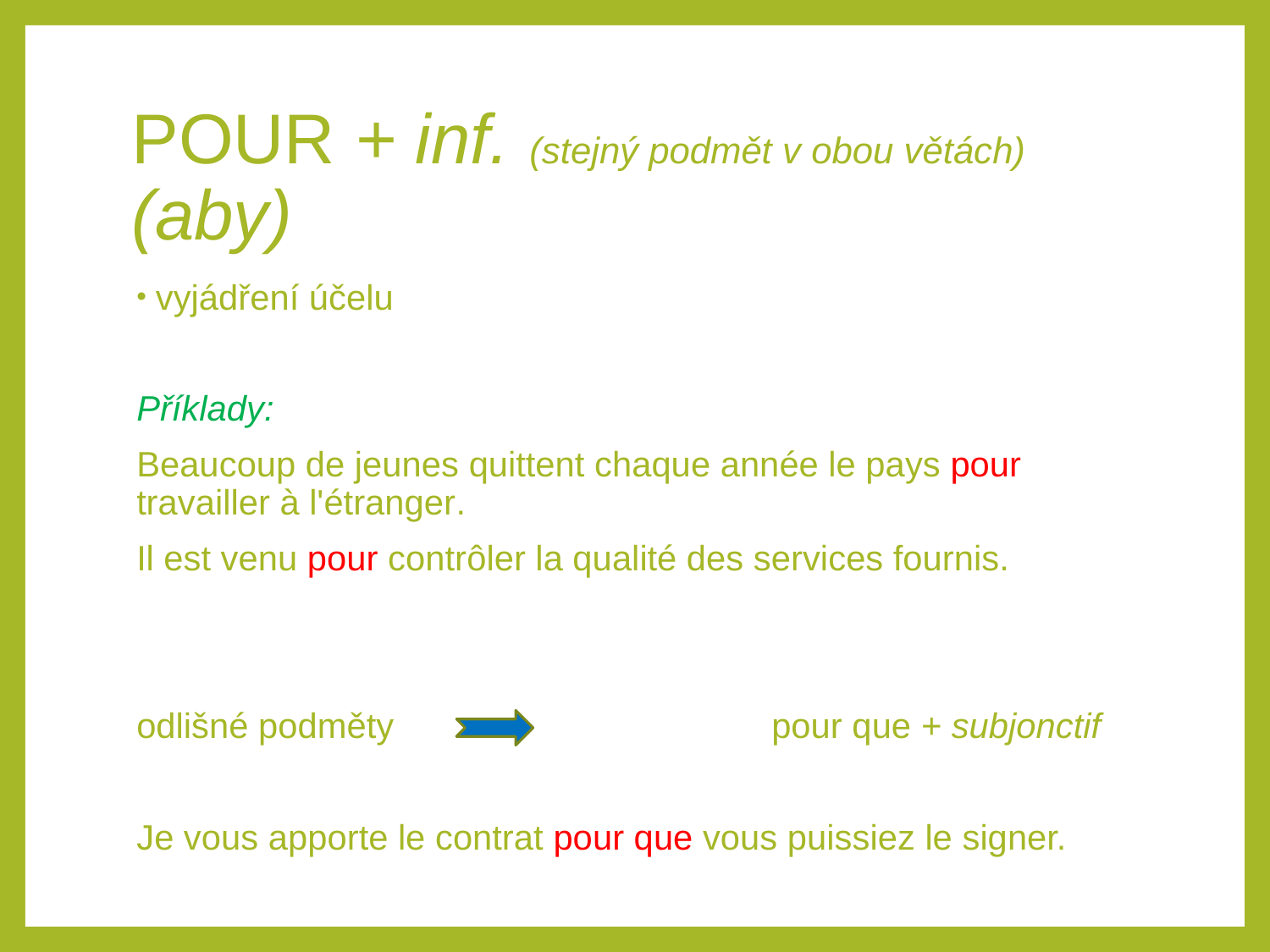

# POUR + inf. (stejný podmět v obou větách) (aby)
vyjádření účelu

Příklady:
Beaucoup de jeunes quittent chaque année le pays pour travailler à l'étranger.
Il est venu pour contrôler la qualité des services fournis.

odlišné podměty			pour que + subjonctif

Je vous apporte le contrat pour que vous puissiez le signer.